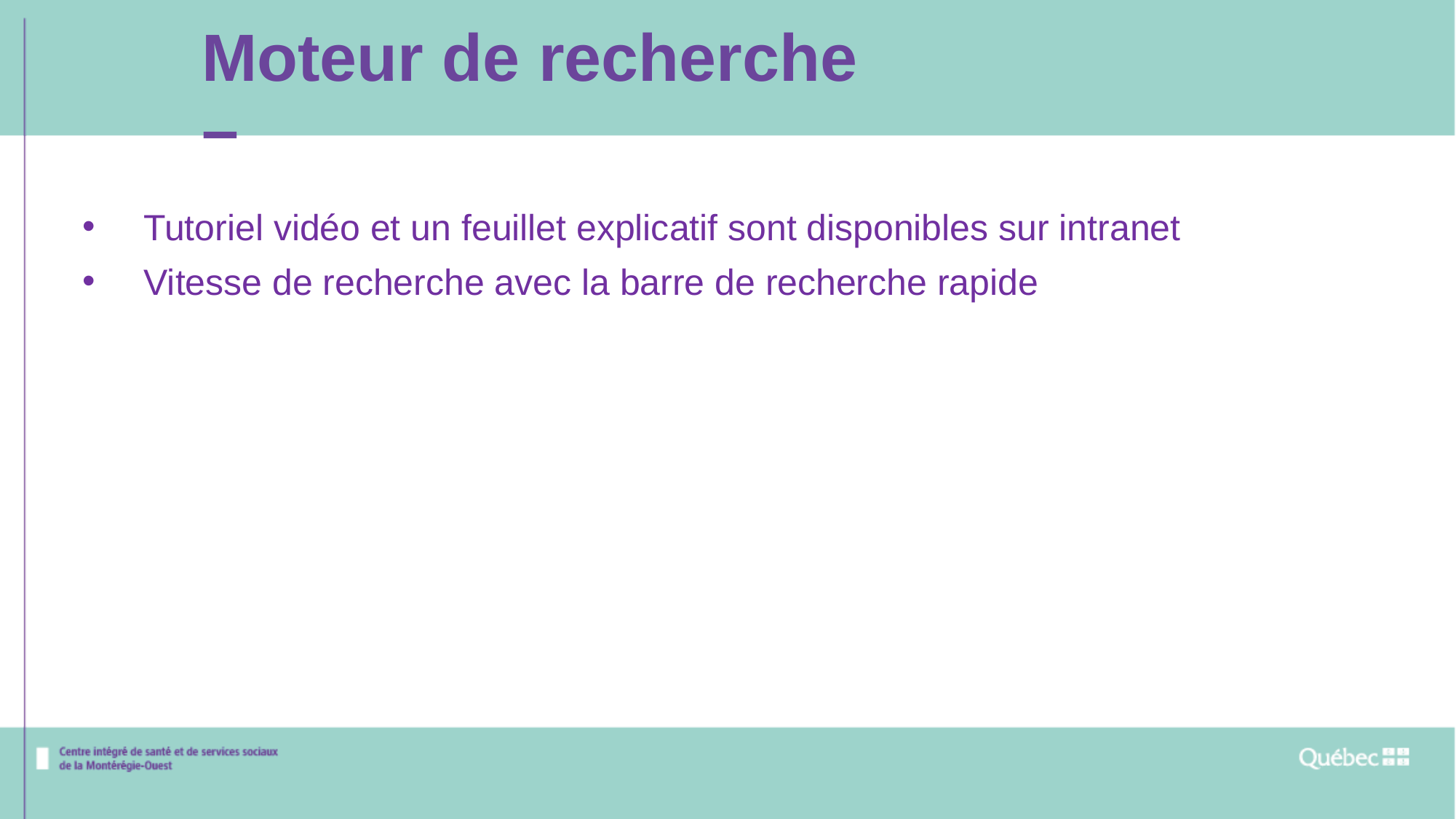

Moteur de recherche
–
Tutoriel vidéo et un feuillet explicatif sont disponibles sur intranet
Vitesse de recherche avec la barre de recherche rapide